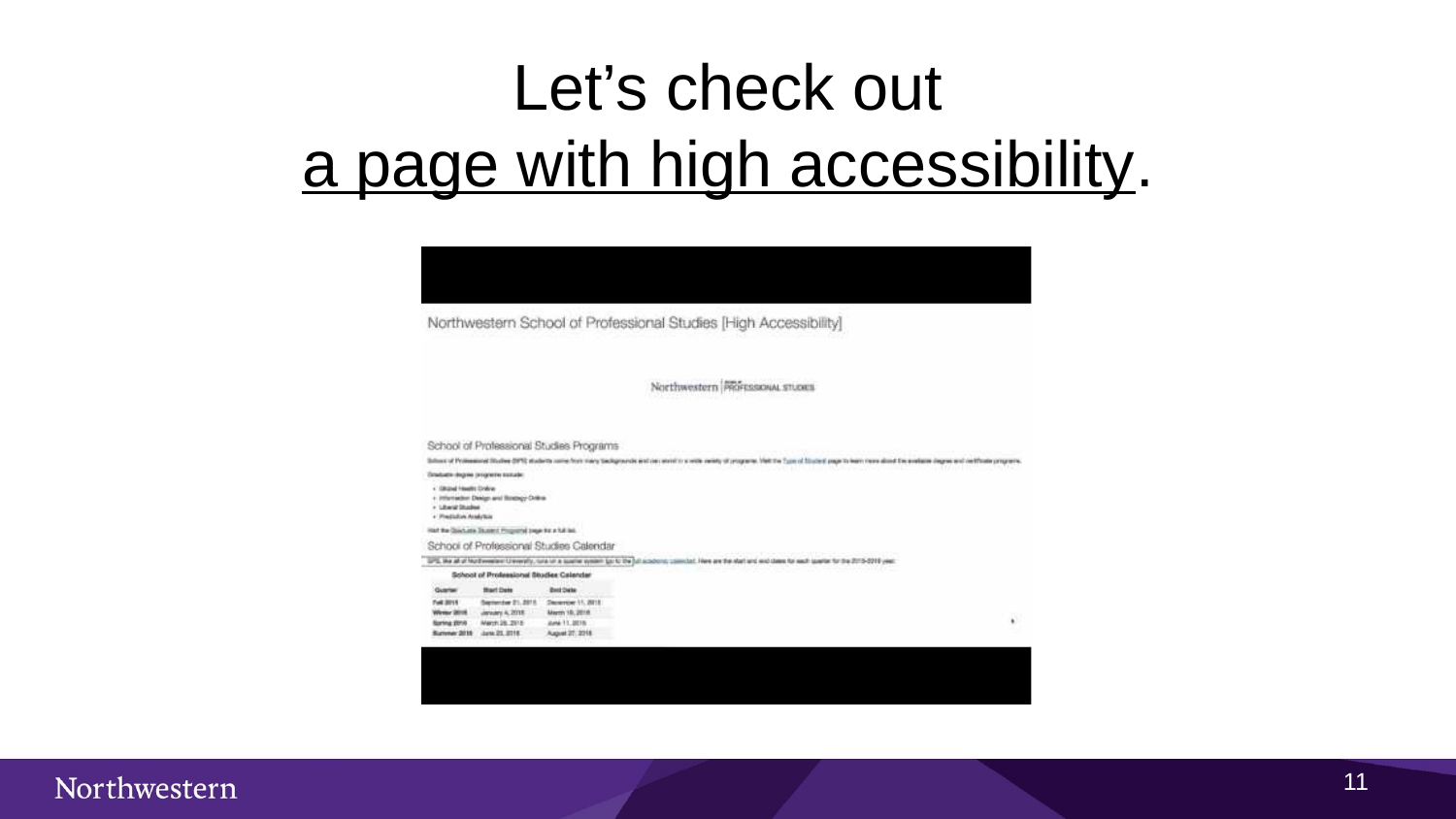

Let’s check out
a page with high accessibility.

11